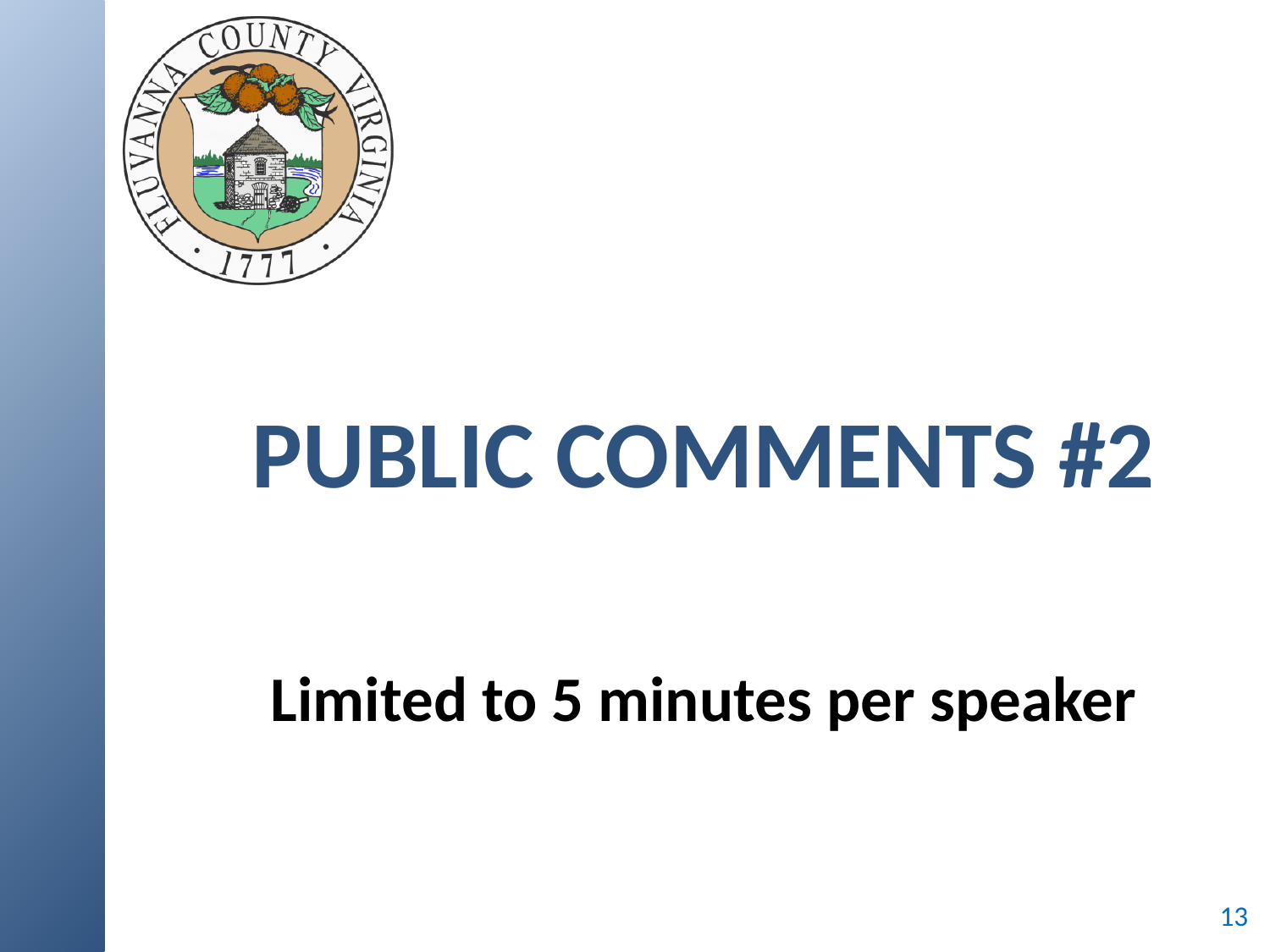

# PUBLIC COMMENTS #2
Limited to 5 minutes per speaker
13